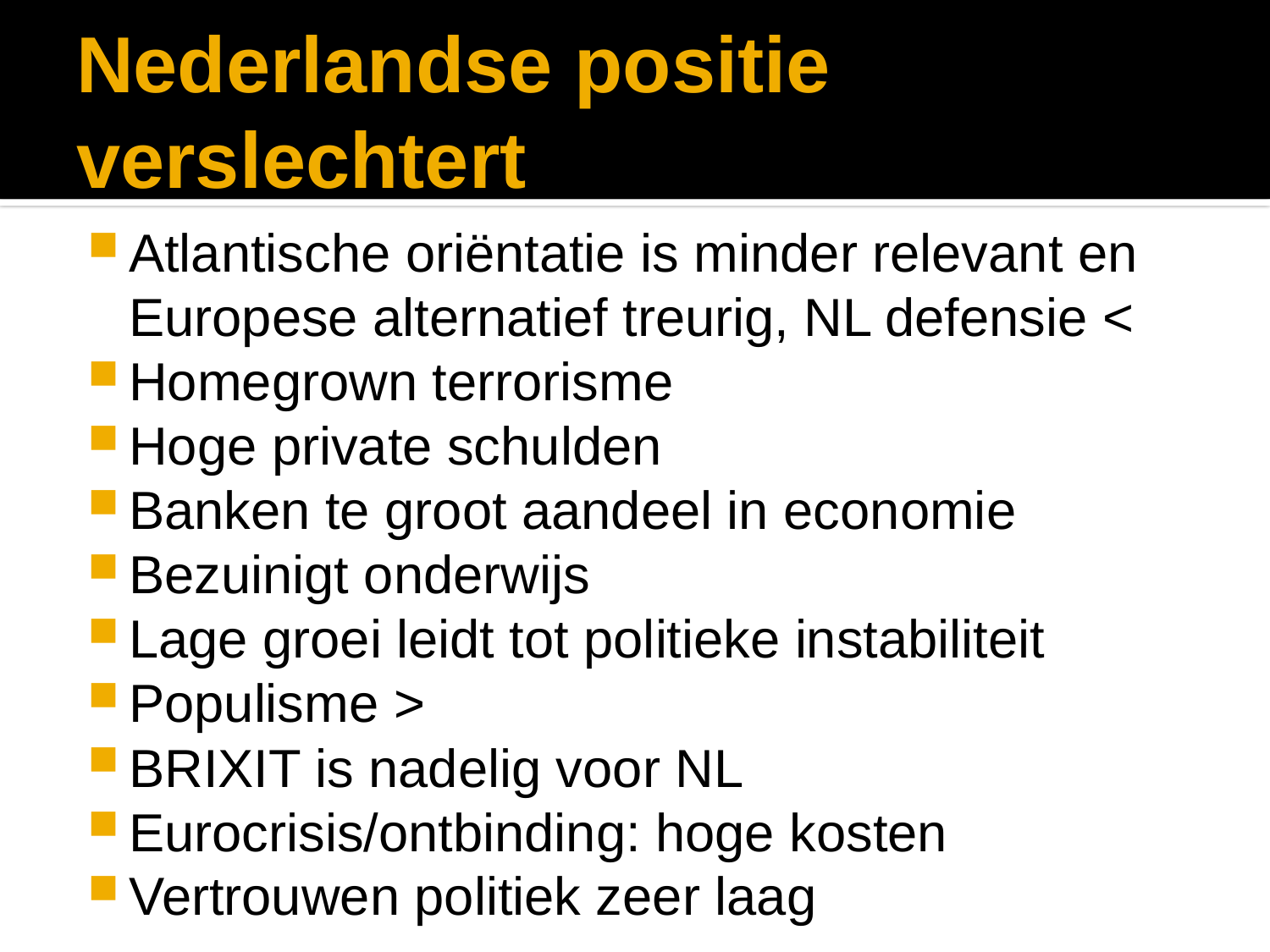

# Nederlandse positie verslechtert
Atlantische oriëntatie is minder relevant en Europese alternatief treurig, NL defensie <
Homegrown terrorisme
Hoge private schulden
Banken te groot aandeel in economie
Bezuinigt onderwijs
Lage groei leidt tot politieke instabiliteit
Populisme >
BRIXIT is nadelig voor NL
Eurocrisis/ontbinding: hoge kosten
Vertrouwen politiek zeer laag